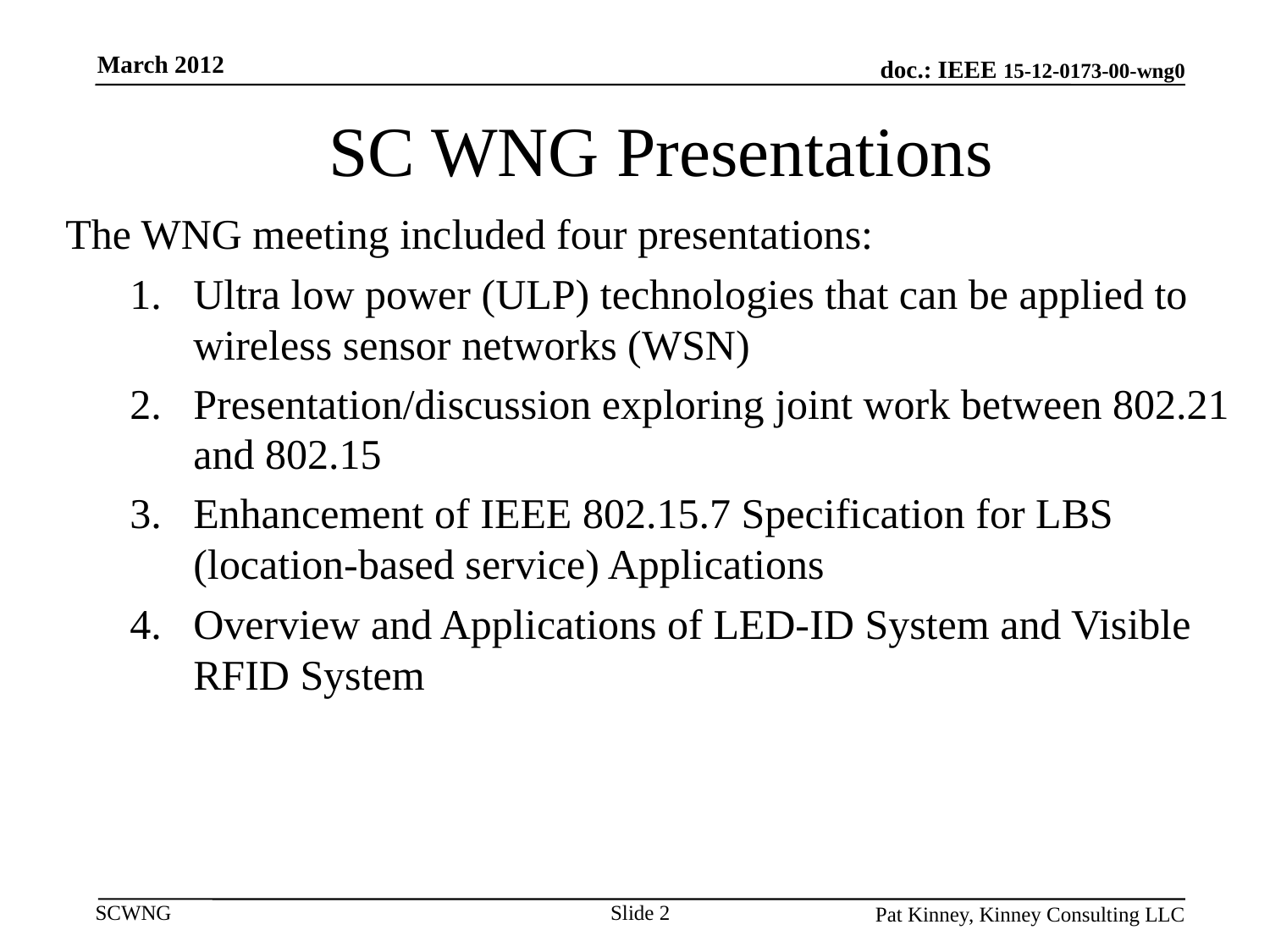

March 2012
# SC WNG Presentations
The WNG meeting included four presentations:
Ultra low power (ULP) technologies that can be applied to wireless sensor networks (WSN)
Presentation/discussion exploring joint work between 802.21 and 802.15
Enhancement of IEEE 802.15.7 Specification for LBS (location-based service) Applications
Overview and Applications of LED-ID System and Visible RFID System
Slide 2
Pat Kinney, Kinney Consulting LLC